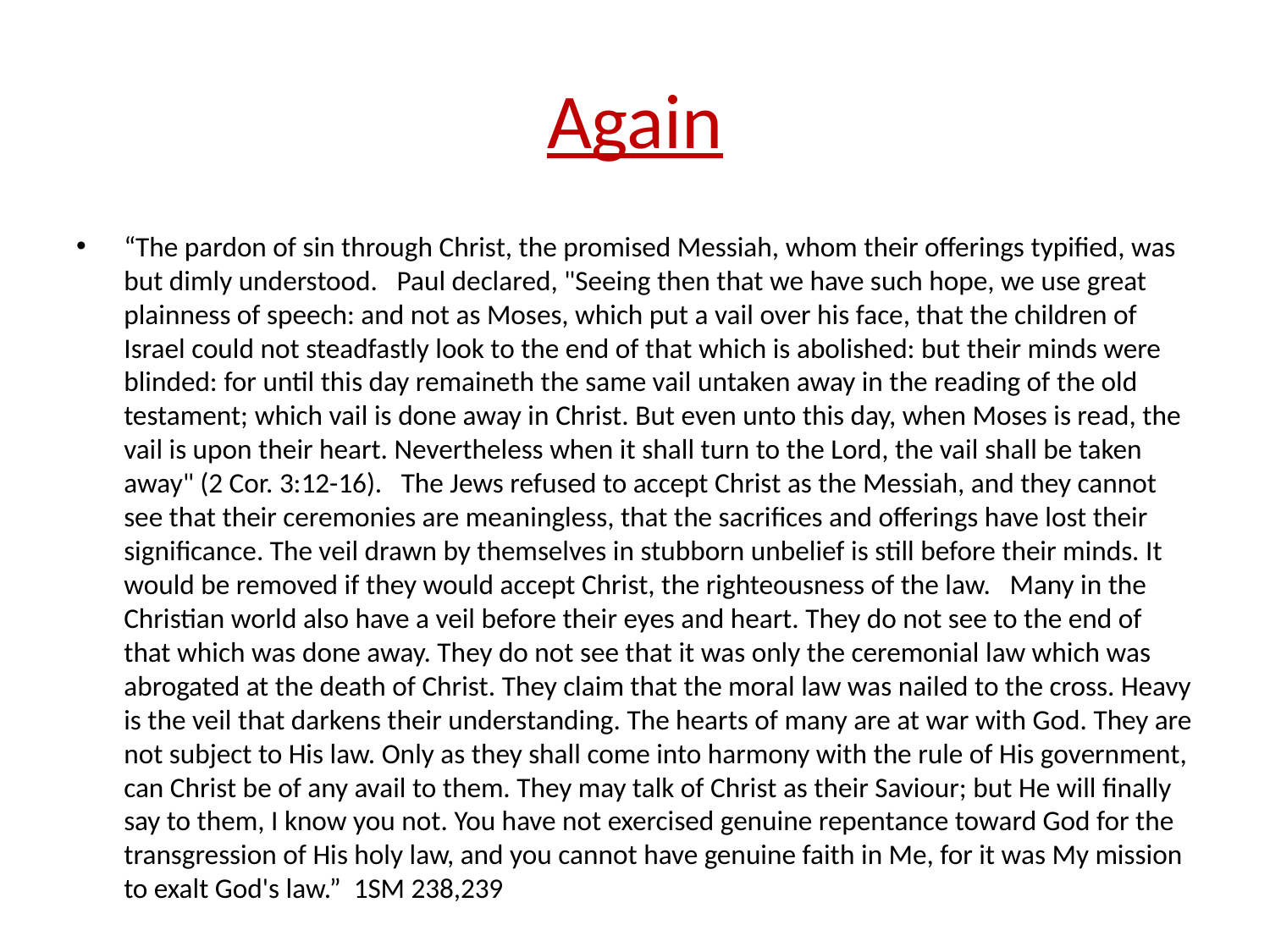

# Again
“The pardon of sin through Christ, the promised Messiah, whom their offerings typified, was but dimly understood.   Paul declared, "Seeing then that we have such hope, we use great plainness of speech: and not as Moses, which put a vail over his face, that the children of Israel could not steadfastly look to the end of that which is abolished: but their minds were blinded: for until this day remaineth the same vail untaken away in the reading of the old testament; which vail is done away in Christ. But even unto this day, when Moses is read, the vail is upon their heart. Nevertheless when it shall turn to the Lord, the vail shall be taken away" (2 Cor. 3:12-16).   The Jews refused to accept Christ as the Messiah, and they cannot see that their ceremonies are meaningless, that the sacrifices and offerings have lost their significance. The veil drawn by themselves in stubborn unbelief is still before their minds. It would be removed if they would accept Christ, the righteousness of the law.   Many in the Christian world also have a veil before their eyes and heart. They do not see to the end of that which was done away. They do not see that it was only the ceremonial law which was abrogated at the death of Christ. They claim that the moral law was nailed to the cross. Heavy is the veil that darkens their understanding. The hearts of many are at war with God. They are not subject to His law. Only as they shall come into harmony with the rule of His government, can Christ be of any avail to them. They may talk of Christ as their Saviour; but He will finally say to them, I know you not. You have not exercised genuine repentance toward God for the transgression of His holy law, and you cannot have genuine faith in Me, for it was My mission to exalt God's law.”  1SM 238,239